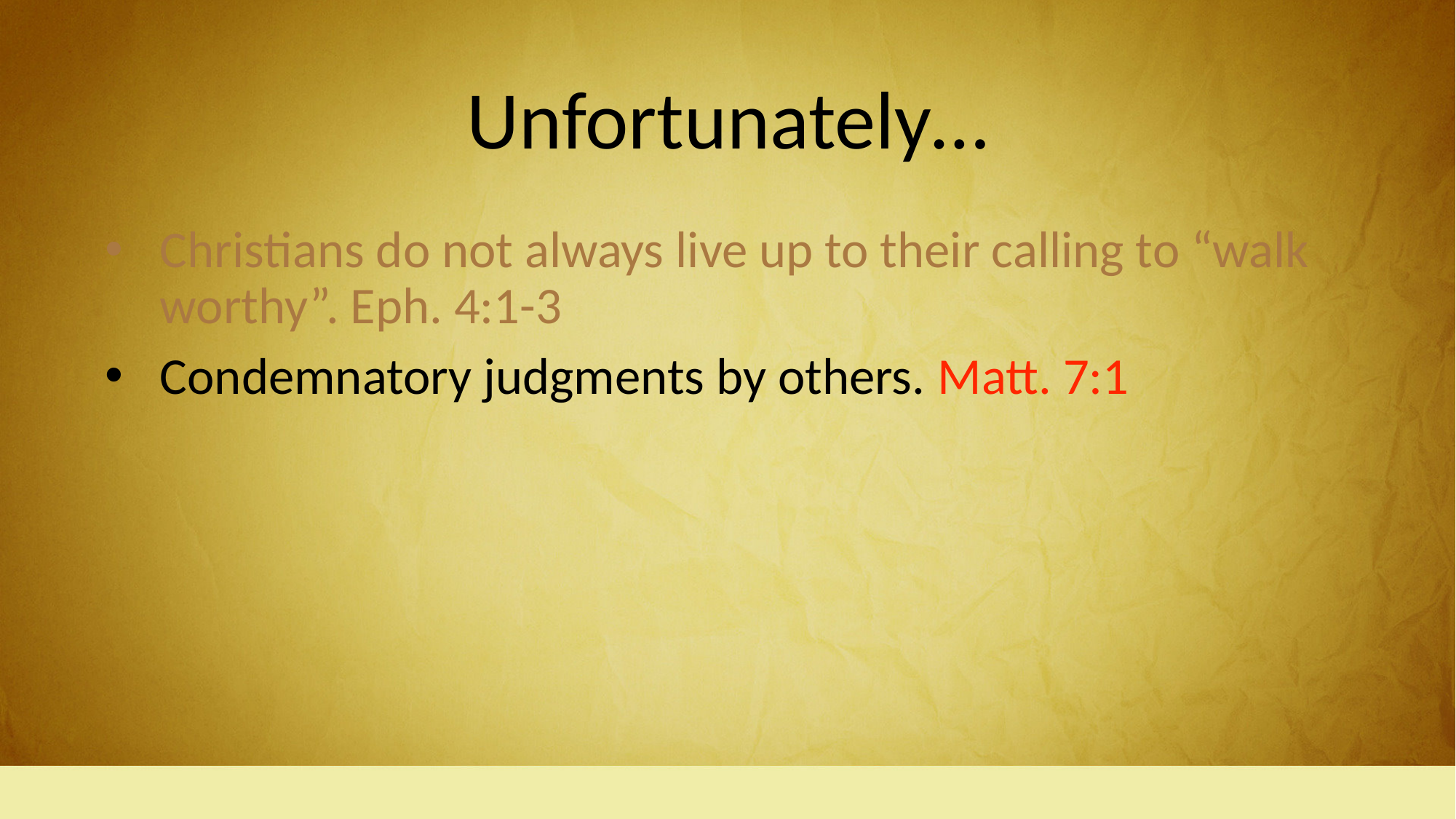

# Unfortunately…
Christians do not always live up to their calling to “walk worthy”. Eph. 4:1-3
Condemnatory judgments by others. Matt. 7:1